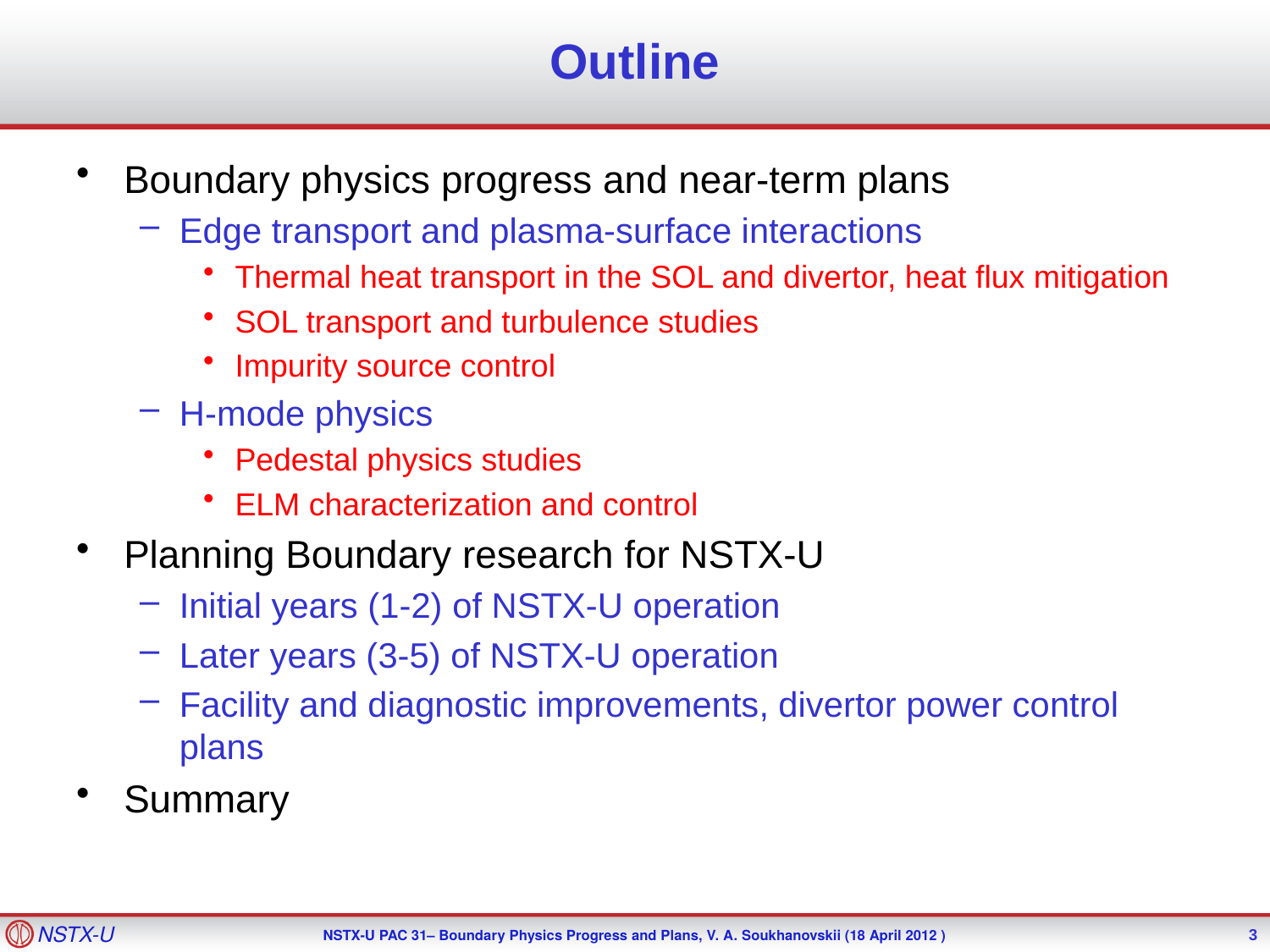

Outline
Boundary physics progress and near-term plans
Edge transport and plasma-surface interactions
Thermal heat transport in the SOL and divertor, heat flux mitigation
SOL transport and turbulence studies
Impurity source control
H-mode physics
Pedestal physics studies
ELM characterization and control
Planning Boundary research for NSTX-U
Initial years (1-2) of NSTX-U operation
Later years (3-5) of NSTX-U operation
Facility and diagnostic improvements, divertor power control plans
Summary
3